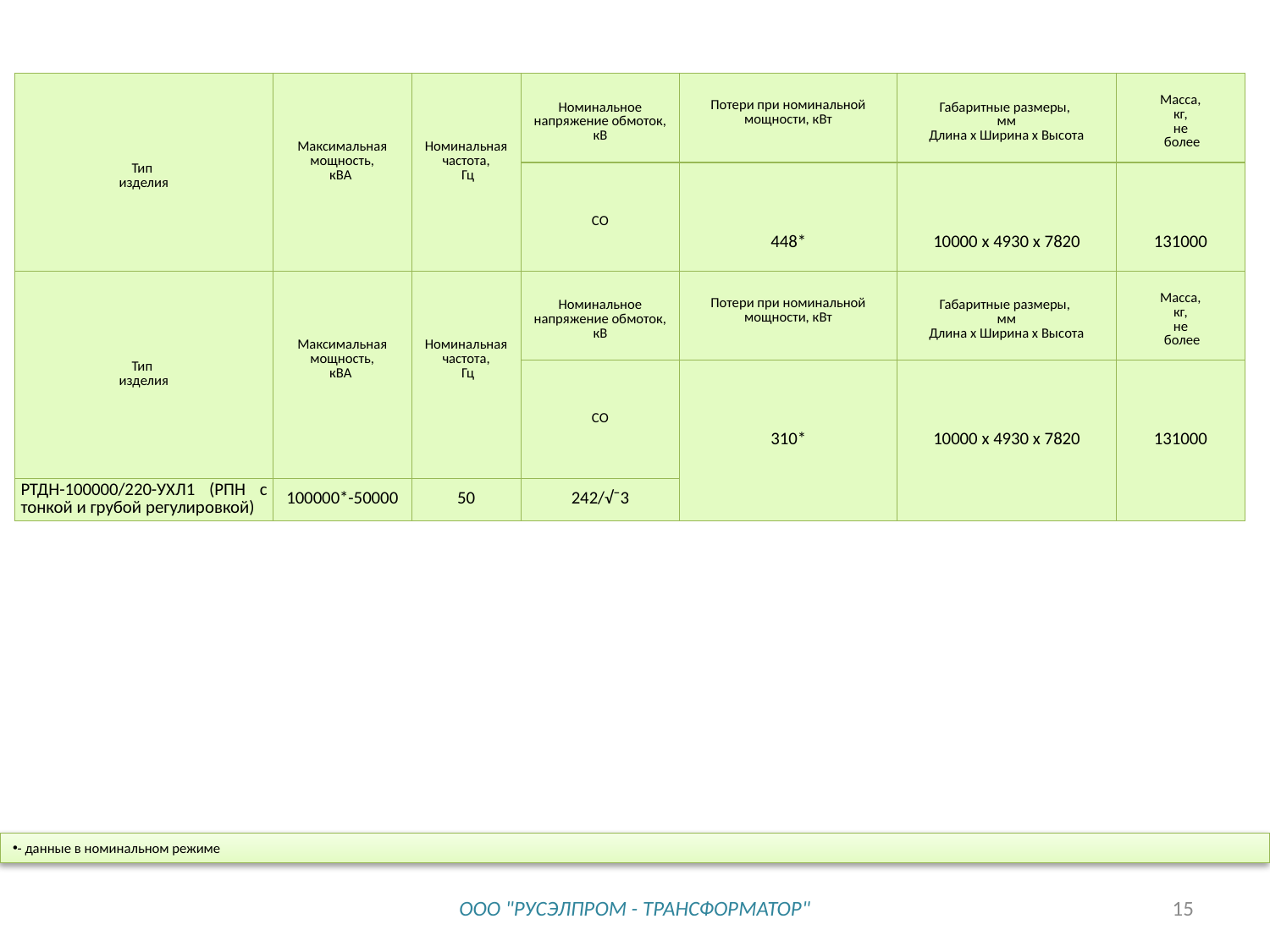

| Тип изделия | Максимальная мощность, кВА | Номинальная частота, Гц | Номинальное напряжение обмоток, кВ | Потери при номинальной мощности, кВт | Габаритные размеры, мм Длина х Ширина х Высота | Масса, кг, не более |
| --- | --- | --- | --- | --- | --- | --- |
|  |  |  | СО | 448\* | 10000 х 4930 х 7820 | 131000 |
| РТДН-100000/220-УХЛ1 (РПН с реверсом) | 100000\*-50000 | 50 | 242/√¯3 |  |  |  |
| Тип изделия | Максимальная мощность, кВА | Номинальная частота, Гц | Номинальное напряжение обмоток, кВ | Потери при номинальной мощности, кВт | Габаритные размеры, мм Длина х Ширина х Высота | Масса, кг, не более |
| --- | --- | --- | --- | --- | --- | --- |
|  |  |  | СО | 310\* | 10000 х 4930 х 7820 | 131000 |
| РТДН-100000/220-УХЛ1 (РПН с тонкой и грубой регулировкой) | 100000\*-50000 | 50 | 242/√¯3 |  |  |  |
- данные в номинальном режиме
ООО "РУСЭЛПРОМ - ТРАНСФОРМАТОР"
15